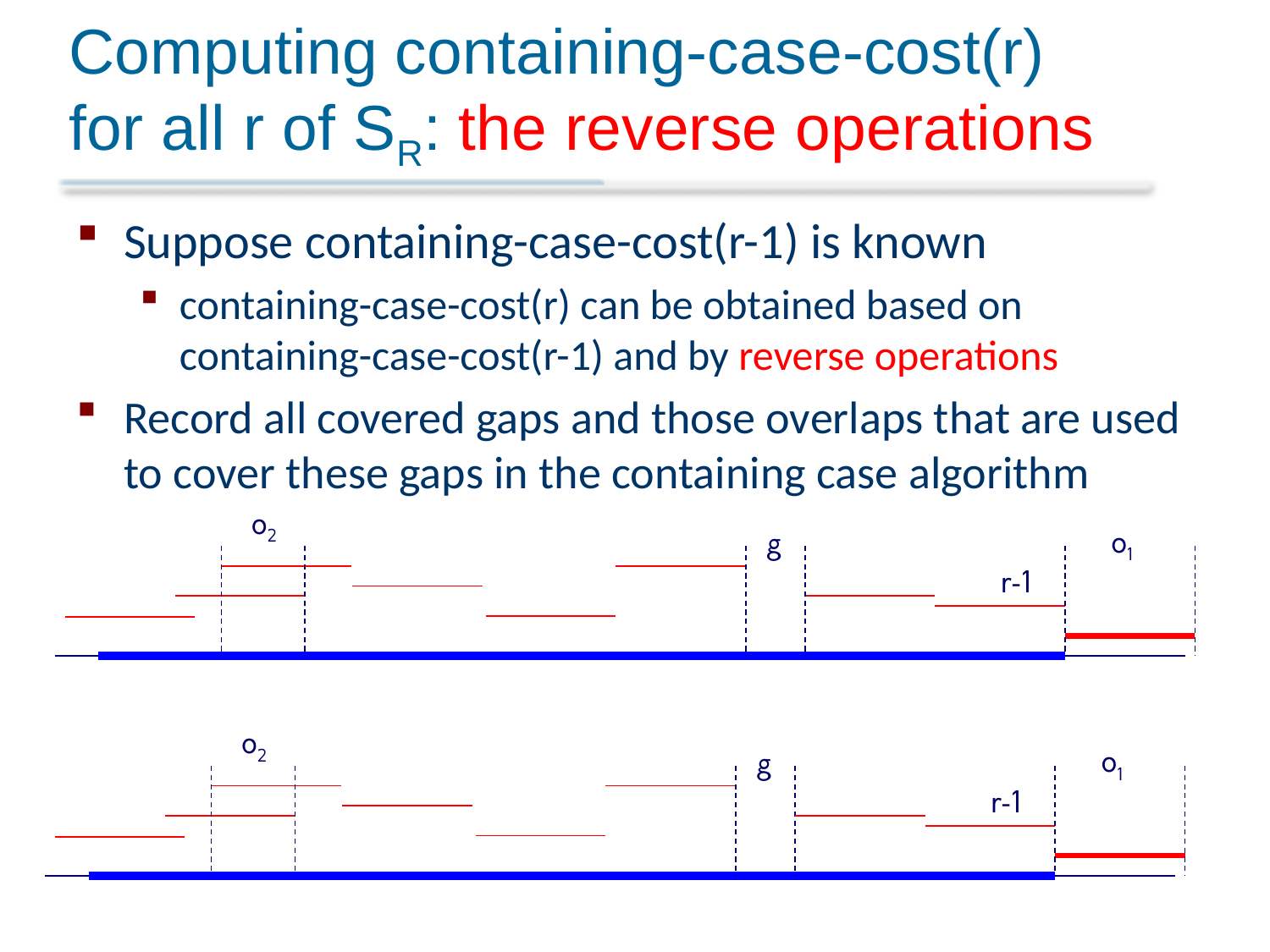

# Computing containing-case-cost(r) for all r of SR: the reverse operations
Suppose containing-case-cost(r-1) is known
containing-case-cost(r) can be obtained based on containing-case-cost(r-1) and by reverse operations
Record all covered gaps and those overlaps that are used to cover these gaps in the containing case algorithm
o2
o1
g
r-1
o2
o1
g
r-1